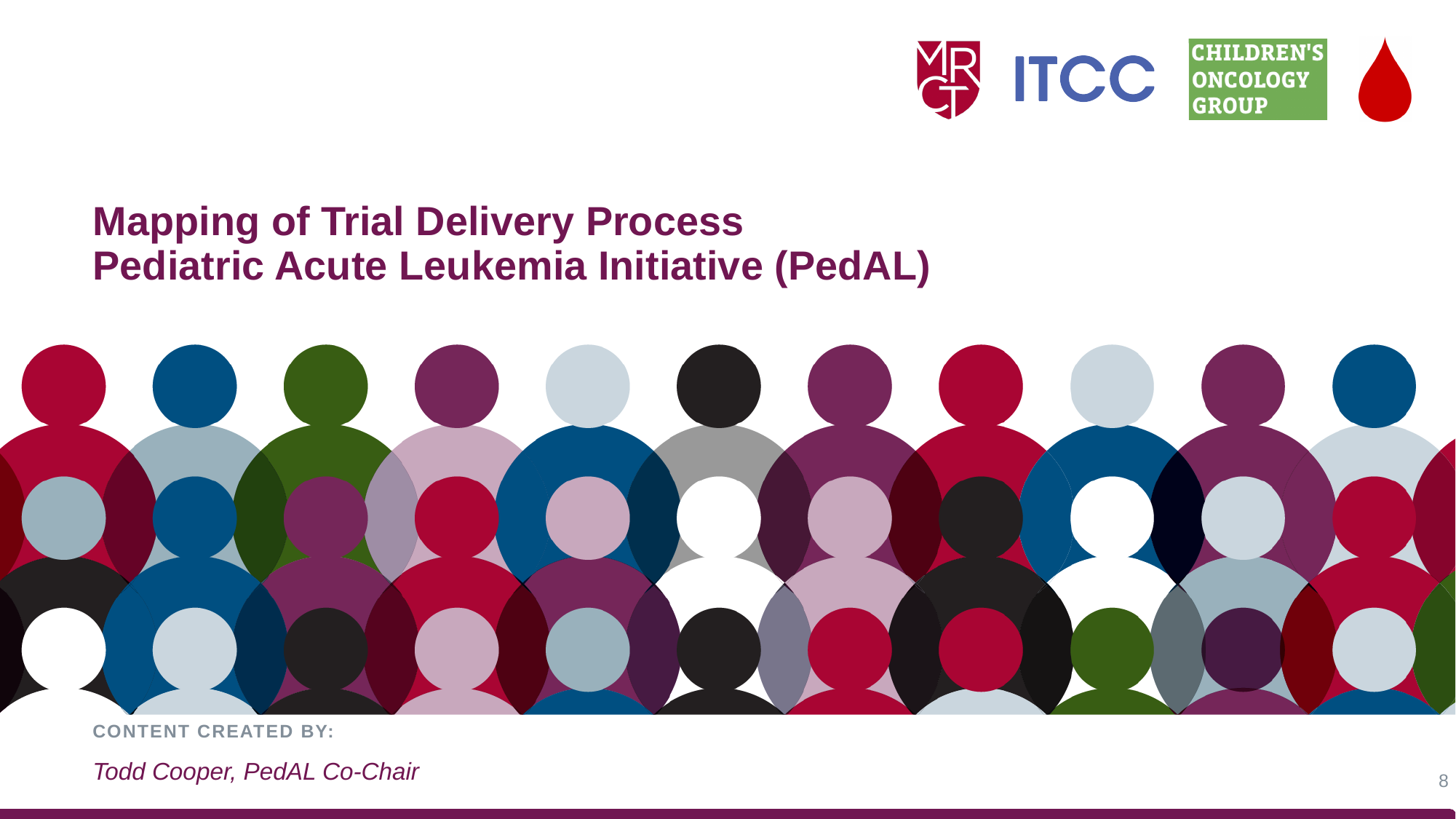

# Mapping of Trial Delivery Process Pediatric Acute Leukemia Initiative (PedAL)
CONTENT CREATED BY:
Todd Cooper, PedAL Co-Chair